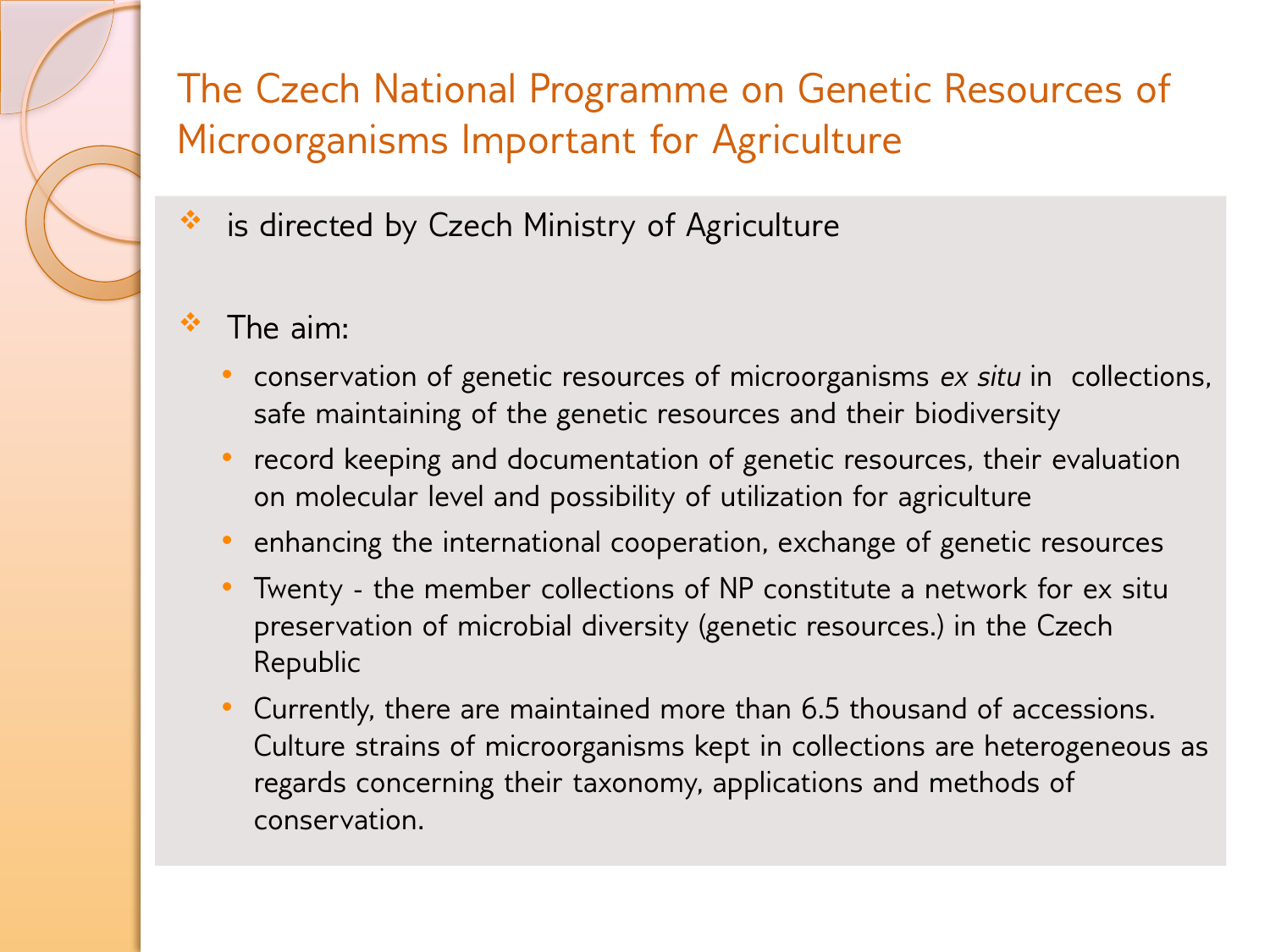

# The Czech National Programme on Genetic Resources of Microorganisms Important for Agriculture
 is directed by Czech Ministry of Agriculture

 The aim:
conservation of genetic resources of microorganisms ex situ in  collections, safe maintaining of the genetic resources and their biodiversity
record keeping and documentation of genetic resources, their evaluation on molecular level and possibility of utilization for agriculture
enhancing the international cooperation, exchange of genetic resources
Twenty - the member collections of NP constitute a network for ex situ preservation of microbial diversity (genetic resources.) in the Czech Republic
Currently, there are maintained more than 6.5 thousand of accessions. Culture strains of microorganisms kept in collections are heterogeneous as regards concerning their taxonomy, applications and methods of conservation.